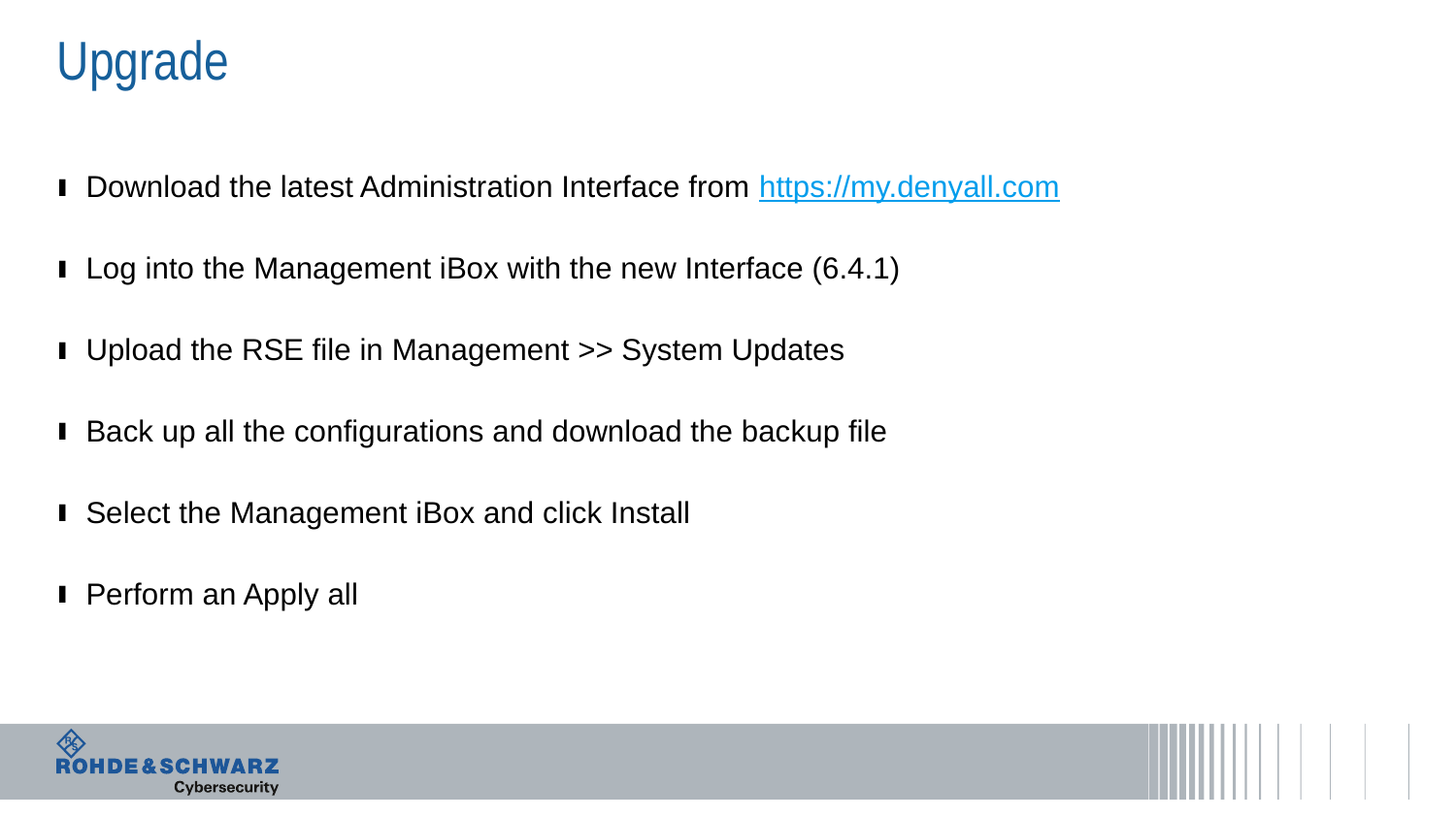

# Upgrade
Download the latest Administration Interface from https://my.denyall.com

Log into the Management iBox with the new Interface (6.4.1)

Upload the RSE file in Management >> System Updates

Back up all the configurations and download the backup file

Select the Management iBox and click Install

Perform an Apply all